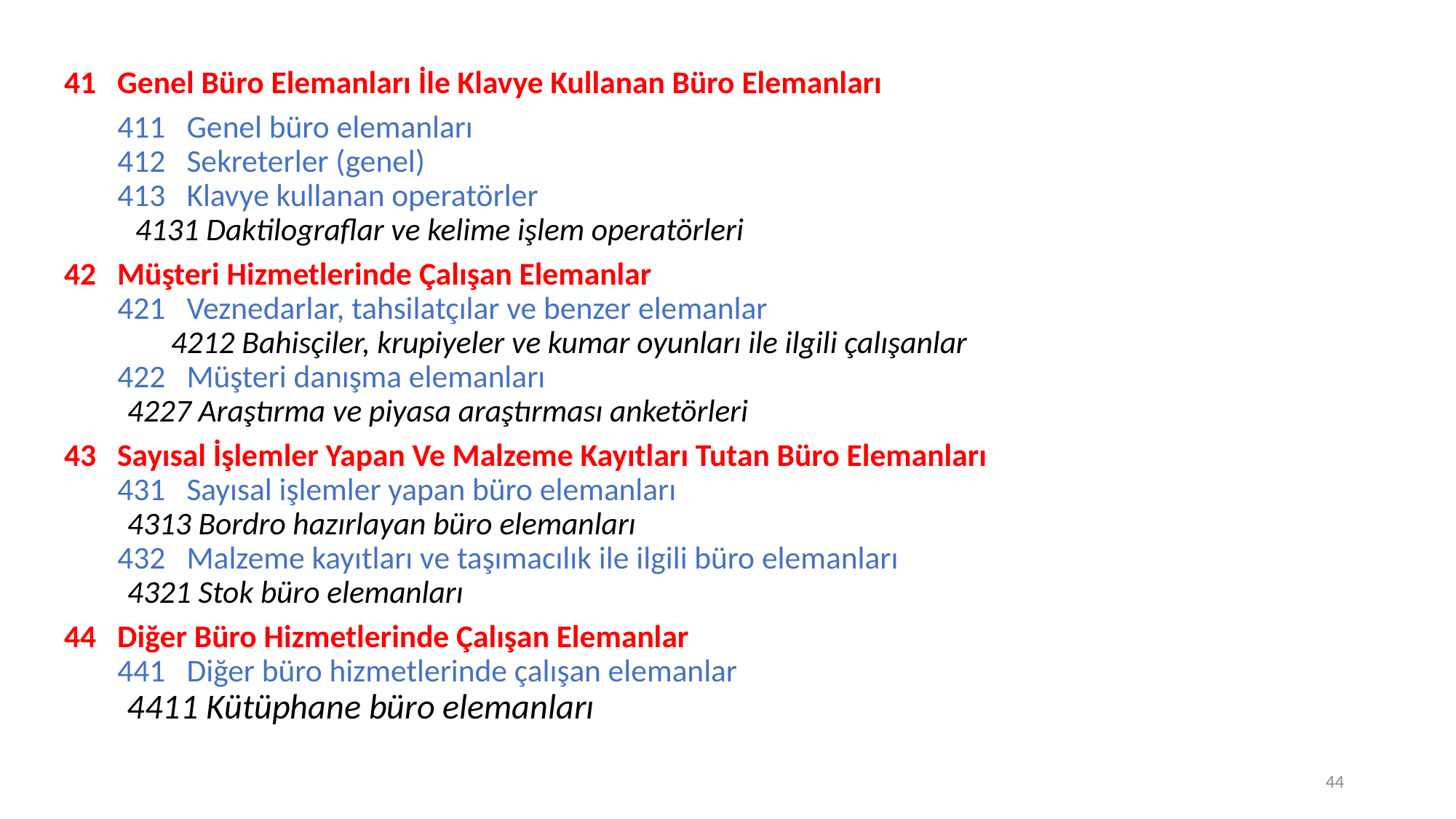

41   Genel Büro Elemanları İle Klavye Kullanan Büro Elemanları
411   Genel büro elemanları
412   Sekreterler (genel)
413   Klavye kullanan operatörler
		4131 Daktilograflar ve kelime işlem operatörleri
42   Müşteri Hizmetlerinde Çalışan Elemanlar
421   Veznedarlar, tahsilatçılar ve benzer elemanlar
	4212 Bahisçiler, krupiyeler ve kumar oyunları ile ilgili çalışanlar
422   Müşteri danışma elemanları
		4227 Araştırma ve piyasa araştırması anketörleri
43   Sayısal İşlemler Yapan Ve Malzeme Kayıtları Tutan Büro Elemanları
431   Sayısal işlemler yapan büro elemanları
		4313 Bordro hazırlayan büro elemanları
432   Malzeme kayıtları ve taşımacılık ile ilgili büro elemanları
		4321 Stok büro elemanları
44   Diğer Büro Hizmetlerinde Çalışan Elemanlar
441   Diğer büro hizmetlerinde çalışan elemanlar
		4411 Kütüphane büro elemanları
44